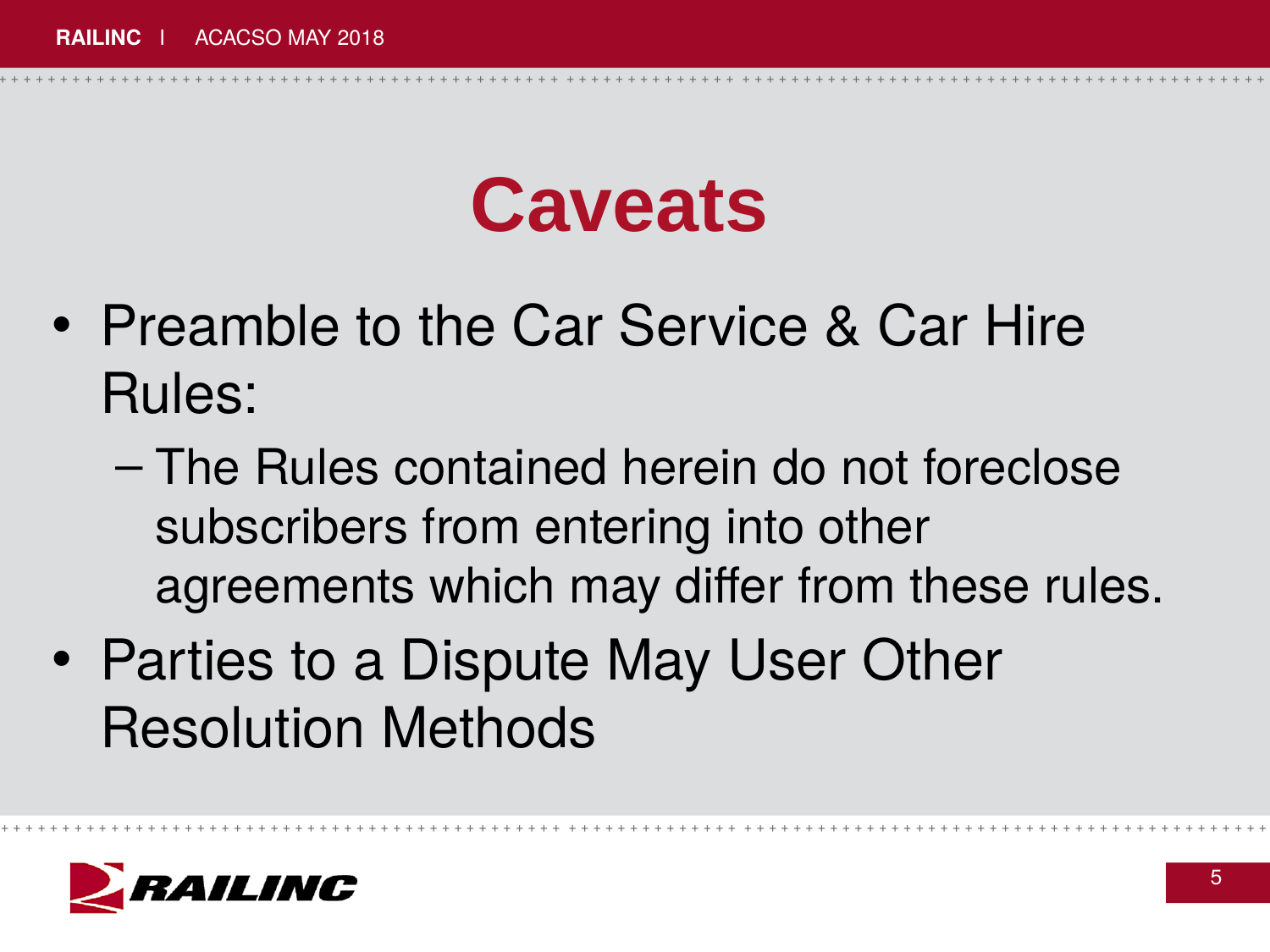

# Caveats
Preamble to the Car Service & Car Hire Rules:
The Rules contained herein do not foreclose subscribers from entering into other agreements which may differ from these rules.
Parties to a Dispute May User Other Resolution Methods

5